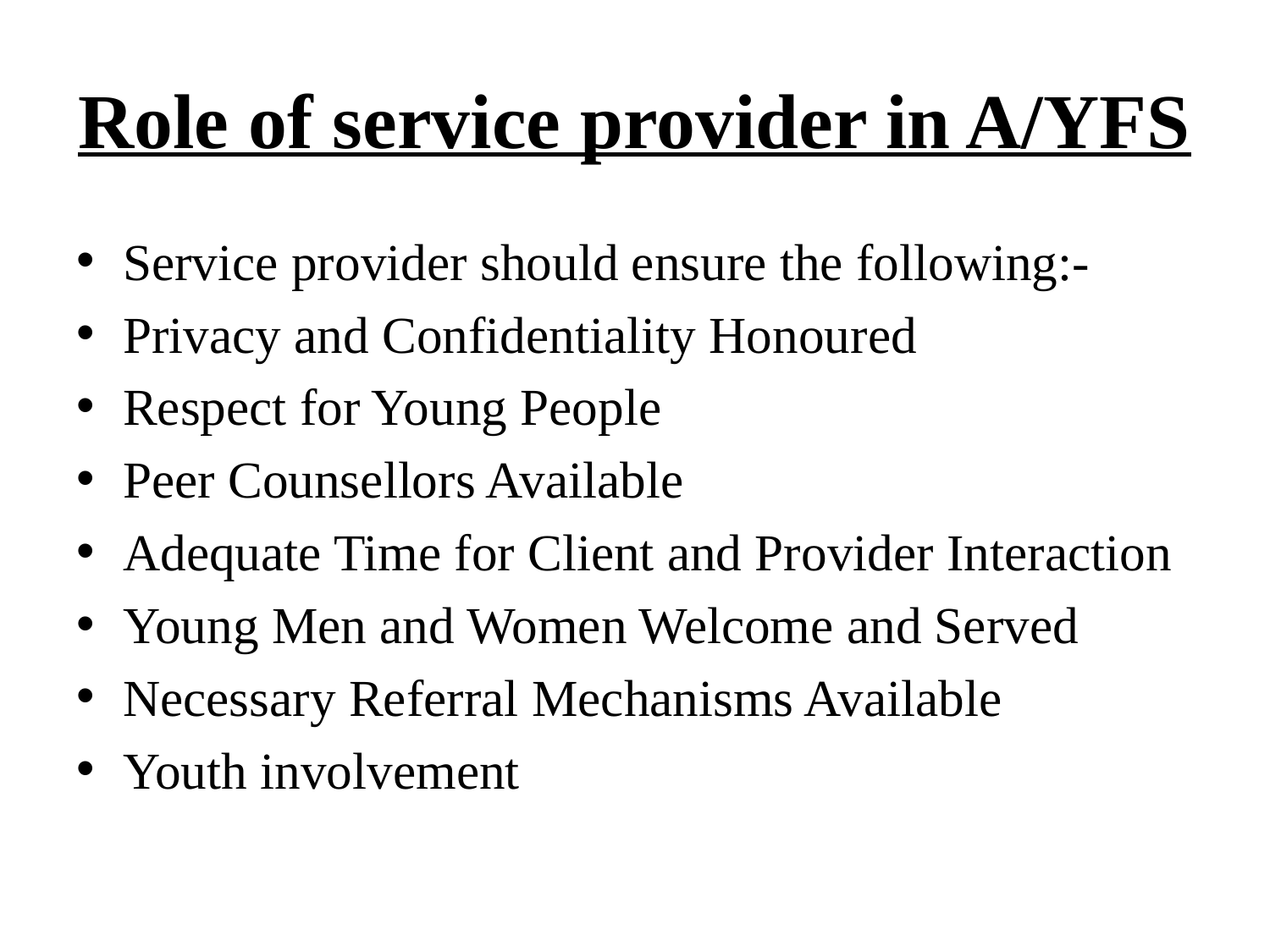

# Role of service provider in A/YFS
Service provider should ensure the following:-
Privacy and Confidentiality Honoured
Respect for Young People
Peer Counsellors Available
Adequate Time for Client and Provider Interaction
Young Men and Women Welcome and Served
Necessary Referral Mechanisms Available
Youth involvement